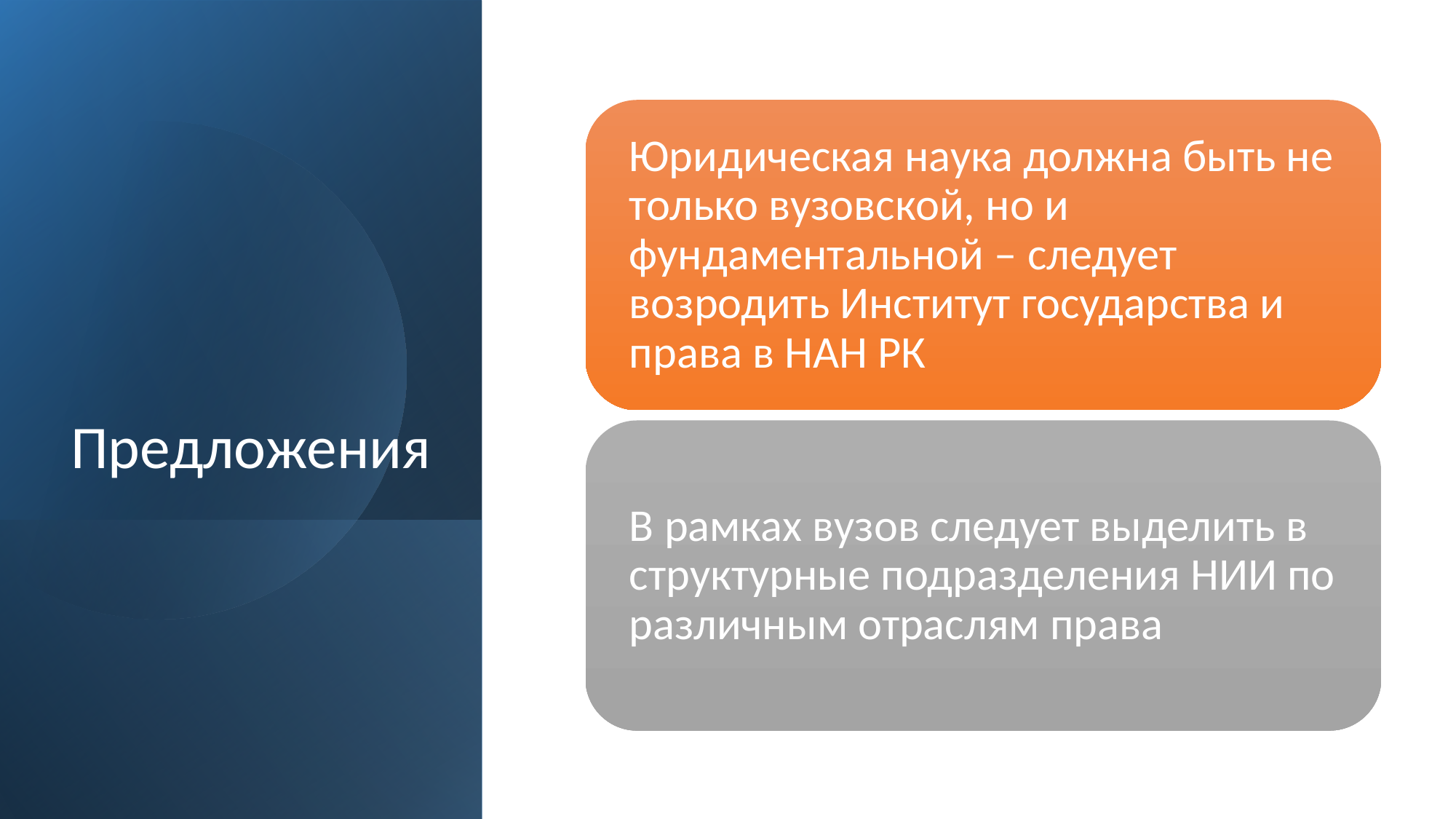

Юридическая наука должна быть не только вузовской, но и фундаментальной – следует возродить Институт государства и права в НАН РК
В рамках вузов следует выделить в структурные подразделения НИИ по различным отраслям права

# Предложения